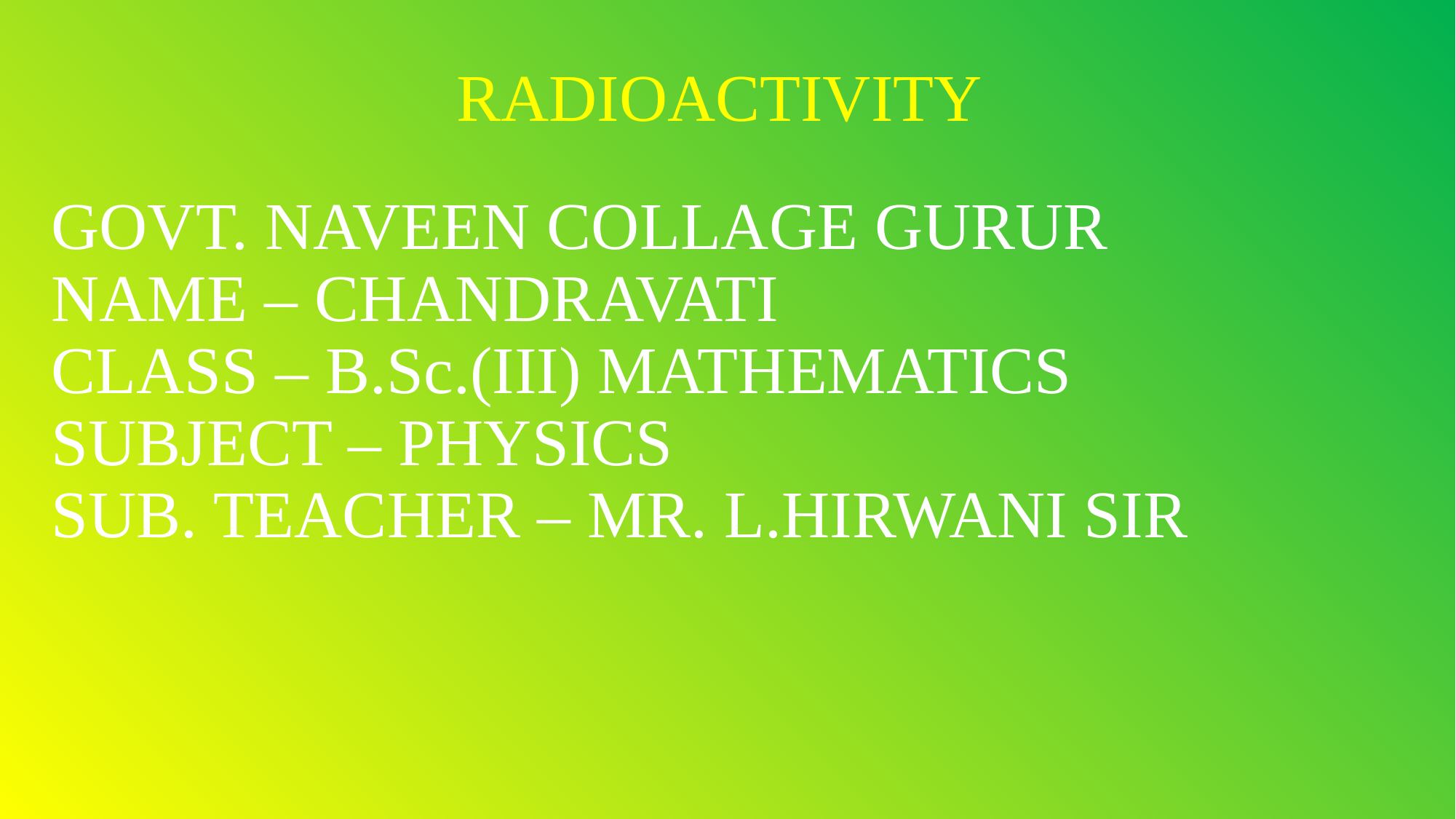

# GOVT. NAVEEN COLLAGE GURUR NAME – CHANDRAVATI CLASS – B.Sc.(III) MATHEMATICS SUBJECT – PHYSICS SUB. TEACHER – MR. L.HIRWANI SIR
RADIOACTIVITY